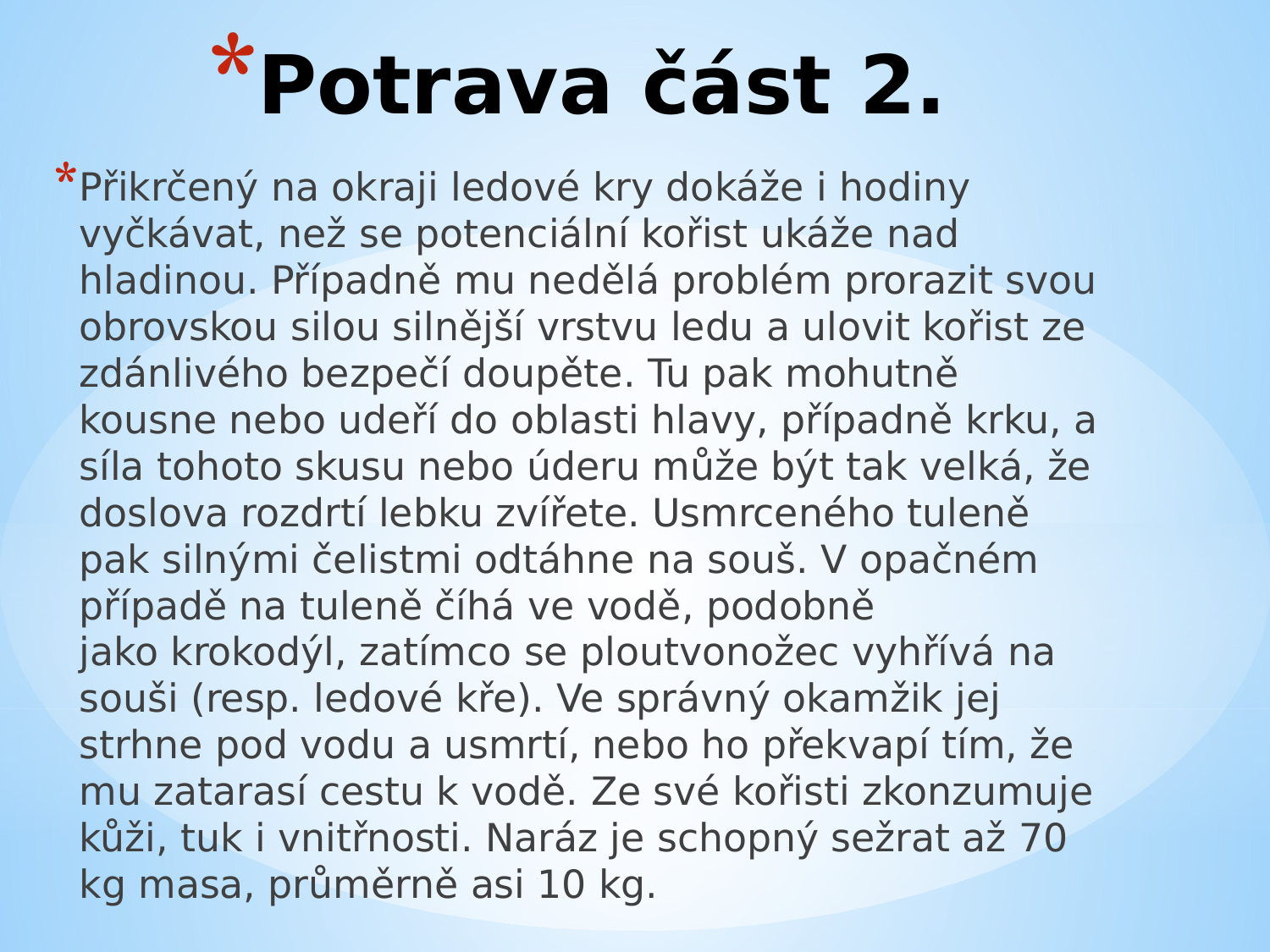

# Potrava část 2.
Přikrčený na okraji ledové kry dokáže i hodiny vyčkávat, než se potenciální kořist ukáže nad hladinou. Případně mu nedělá problém prorazit svou obrovskou silou silnější vrstvu ledu a ulovit kořist ze zdánlivého bezpečí doupěte. Tu pak mohutně kousne nebo udeří do oblasti hlavy, případně krku, a síla tohoto skusu nebo úderu může být tak velká, že doslova rozdrtí lebku zvířete. Usmrceného tuleně pak silnými čelistmi odtáhne na souš. V opačném případě na tuleně číhá ve vodě, podobně jako krokodýl, zatímco se ploutvonožec vyhřívá na souši (resp. ledové kře). Ve správný okamžik jej strhne pod vodu a usmrtí, nebo ho překvapí tím, že mu zatarasí cestu k vodě. Ze své kořisti zkonzumuje kůži, tuk i vnitřnosti. Naráz je schopný sežrat až 70 kg masa, průměrně asi 10 kg.